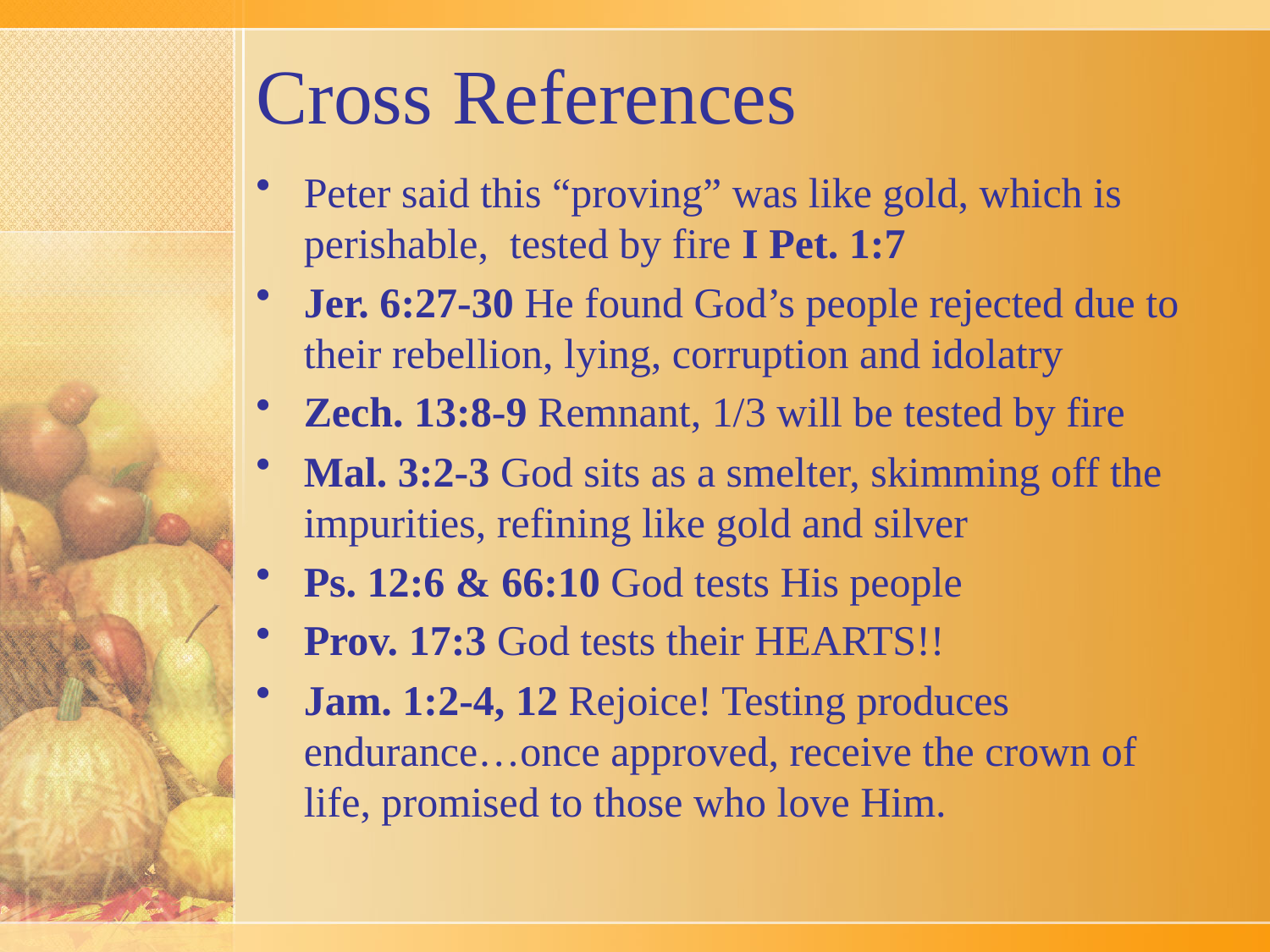

# Cross References
Peter said this “proving” was like gold, which is perishable,  tested by fire I Pet. 1:7
Jer. 6:27-30 He found God’s people rejected due to their rebellion, lying, corruption and idolatry
Zech. 13:8-9 Remnant, 1/3 will be tested by fire
Mal. 3:2-3 God sits as a smelter, skimming off the impurities, refining like gold and silver
Ps. 12:6 & 66:10 God tests His people
Prov. 17:3 God tests their HEARTS!!
Jam. 1:2-4, 12 Rejoice! Testing produces endurance…once approved, receive the crown of life, promised to those who love Him.